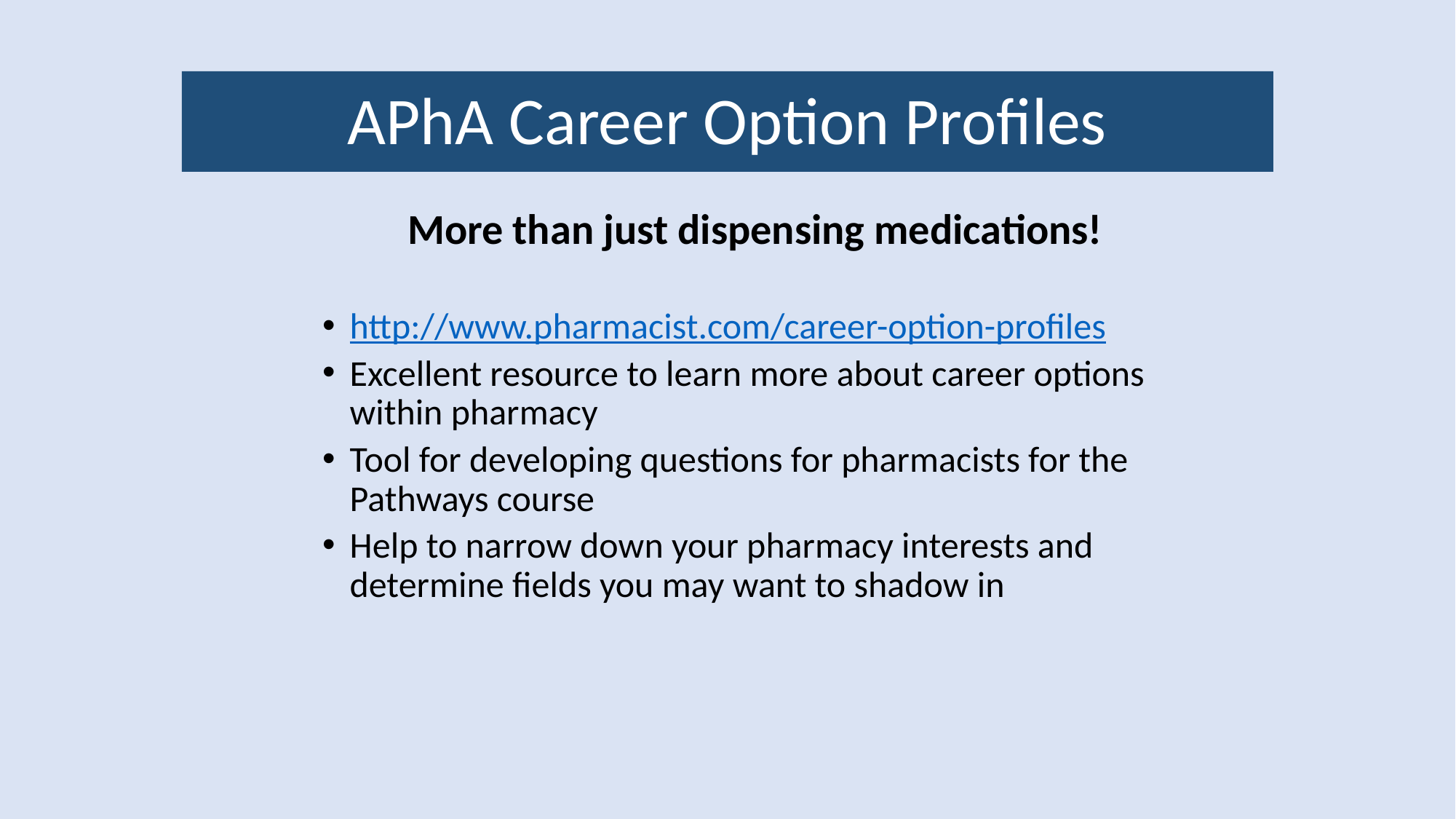

# APhA Career Option Profiles

More than just dispensing medications!

http://www.pharmacist.com/career-option-profiles
Excellent resource to learn more about career options within pharmacy
Tool for developing questions for pharmacists for the Pathways course
Help to narrow down your pharmacy interests and determine fields you may want to shadow in